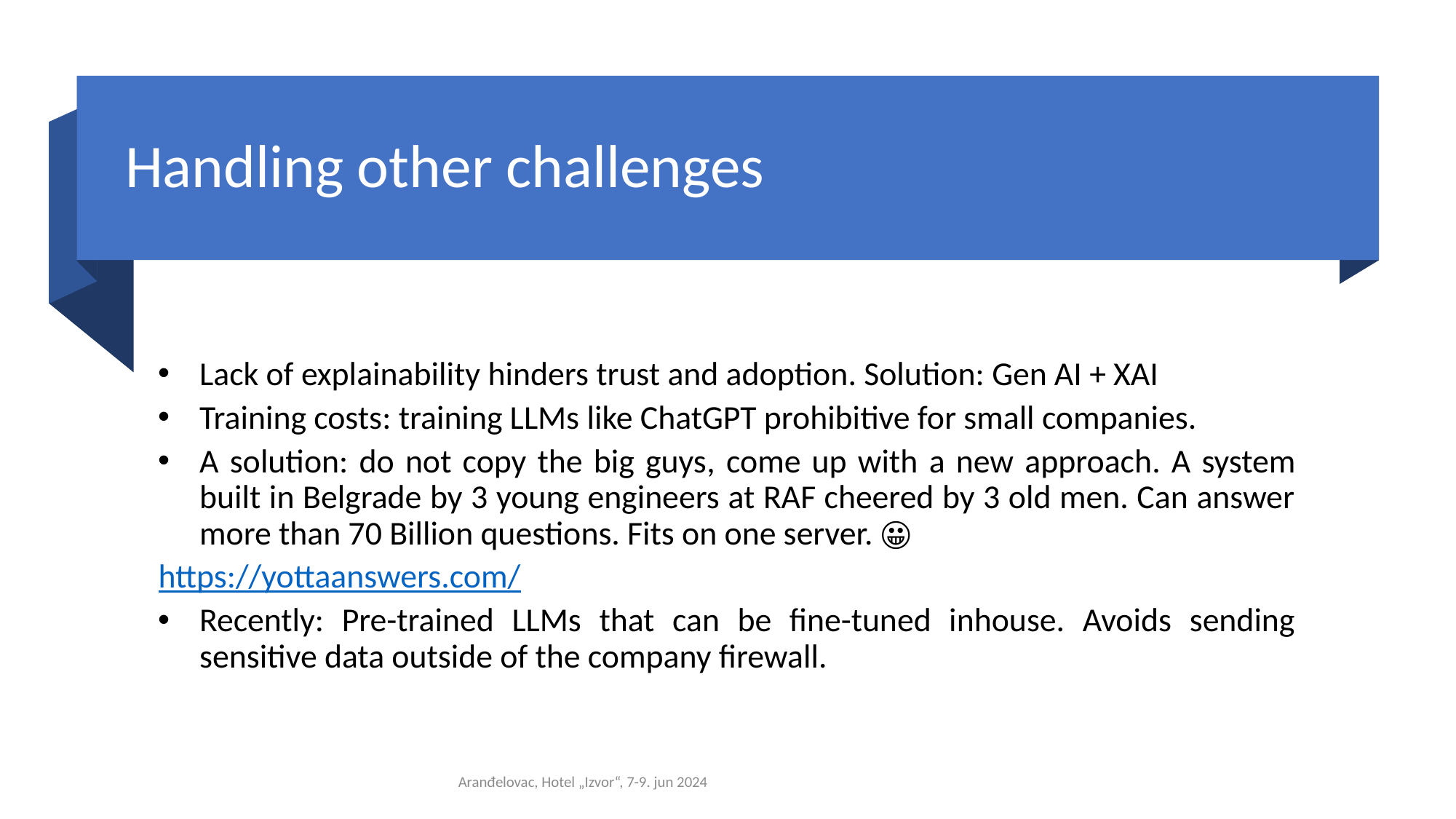

# Handling other challenges

Lack of explainability hinders trust and adoption. Solution: Gen AI + XAI
Training costs: training LLMs like ChatGPT prohibitive for small companies.
A solution: do not copy the big guys, come up with a new approach. A system built in Belgrade by 3 young engineers at RAF cheered by 3 old men. Can answer more than 70 Billion questions. Fits on one server. 😀
https://yottaanswers.com/
Recently: Pre-trained LLMs that can be fine-tuned inhouse. Avoids sending sensitive data outside of the company firewall.

24
Aranđelovac, Hotel „Izvor“, 7-9. jun 2024